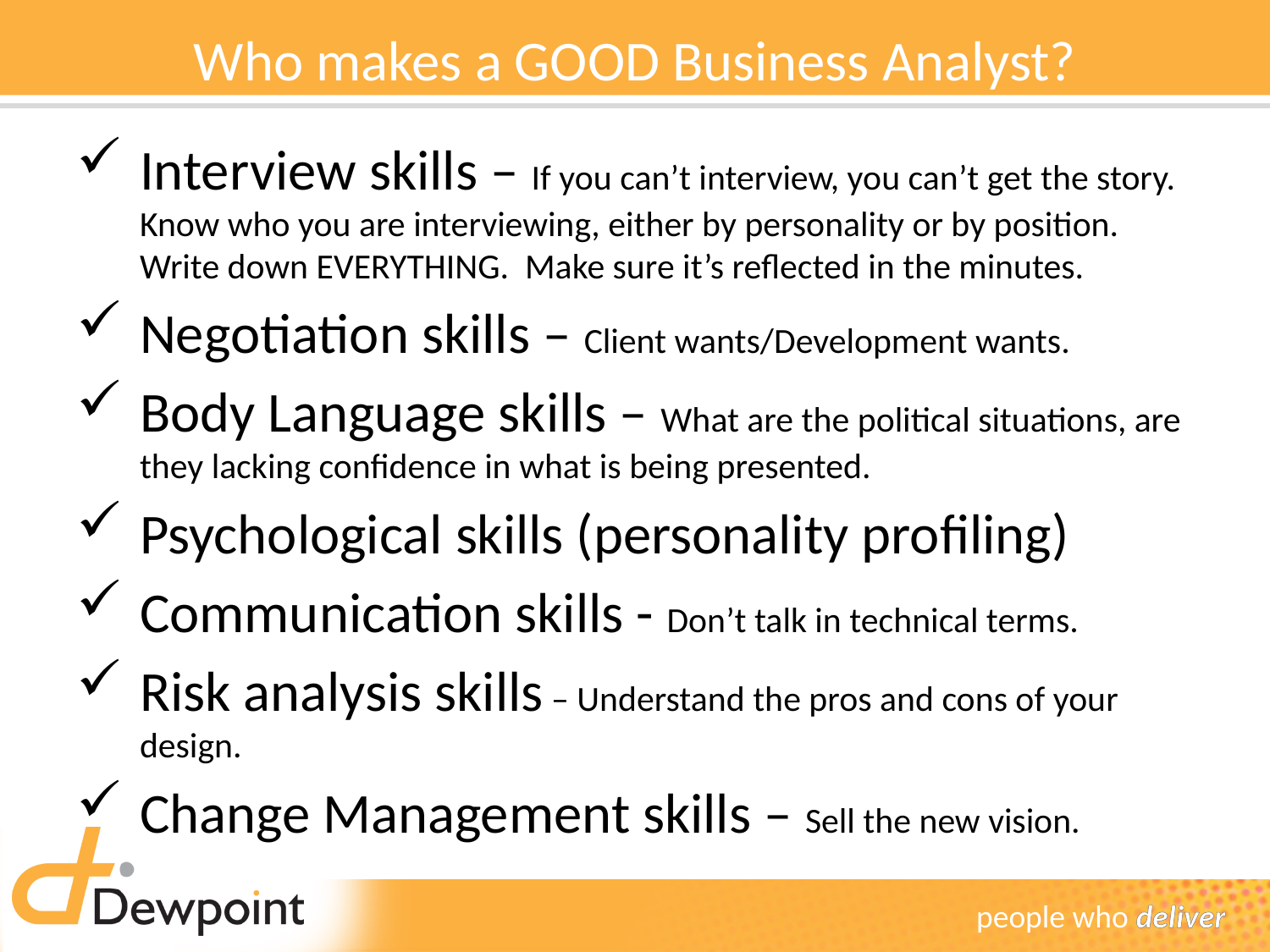

# Who makes a GOOD Business Analyst?
Interview skills – If you can’t interview, you can’t get the story. Know who you are interviewing, either by personality or by position. Write down EVERYTHING.  Make sure it’s reflected in the minutes.
Negotiation skills – Client wants/Development wants.
Body Language skills – What are the political situations, are they lacking confidence in what is being presented.
Psychological skills (personality profiling)
Communication skills - Don’t talk in technical terms.
Risk analysis skills – Understand the pros and cons of your design.
Change Management skills – Sell the new vision.